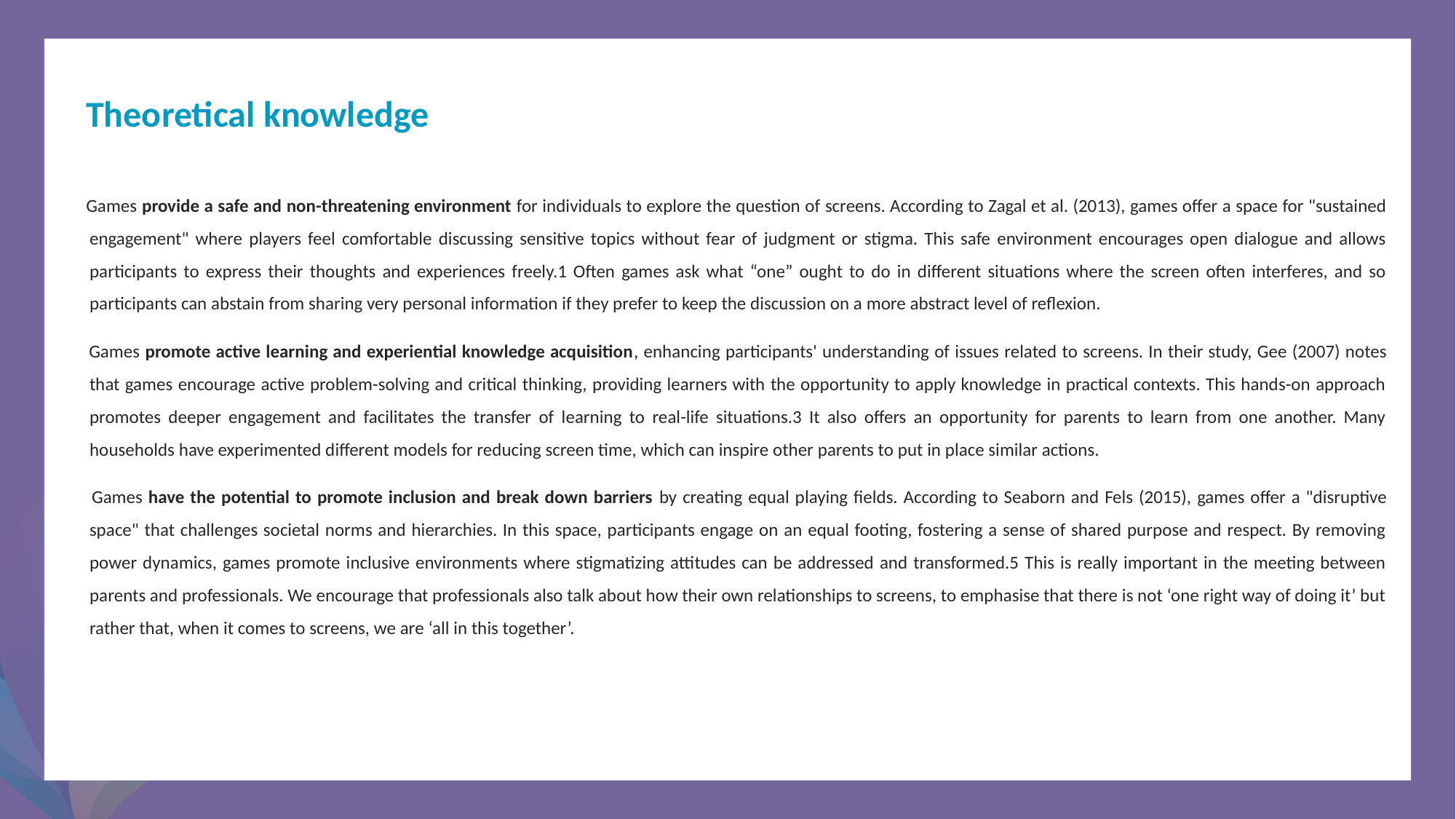

Theoretical knowledge
     Games provide a safe and non-threatening environment for individuals to explore the question of screens. According to Zagal et al. (2013), games offer a space for "sustained engagement" where players feel comfortable discussing sensitive topics without fear of judgment or stigma. This safe environment encourages open dialogue and allows participants to express their thoughts and experiences freely.1 Often games ask what “one” ought to do in different situations where the screen often interferes, and so participants can abstain from sharing very personal information if they prefer to keep the discussion on a more abstract level of reflexion.
     Games promote active learning and experiential knowledge acquisition, enhancing participants' understanding of issues related to screens. In their study, Gee (2007) notes that games encourage active problem-solving and critical thinking, providing learners with the opportunity to apply knowledge in practical contexts. This hands-on approach promotes deeper engagement and facilitates the transfer of learning to real-life situations.3 It also offers an opportunity for parents to learn from one another. Many households have experimented different models for reducing screen time, which can inspire other parents to put in place similar actions.
     Games have the potential to promote inclusion and break down barriers by creating equal playing fields. According to Seaborn and Fels (2015), games offer a "disruptive space" that challenges societal norms and hierarchies. In this space, participants engage on an equal footing, fostering a sense of shared purpose and respect. By removing power dynamics, games promote inclusive environments where stigmatizing attitudes can be addressed and transformed.5 This is really important in the meeting between parents and professionals. We encourage that professionals also talk about how their own relationships to screens, to emphasise that there is not ‘one right way of doing it’ but rather that, when it comes to screens, we are ‘all in this together’.